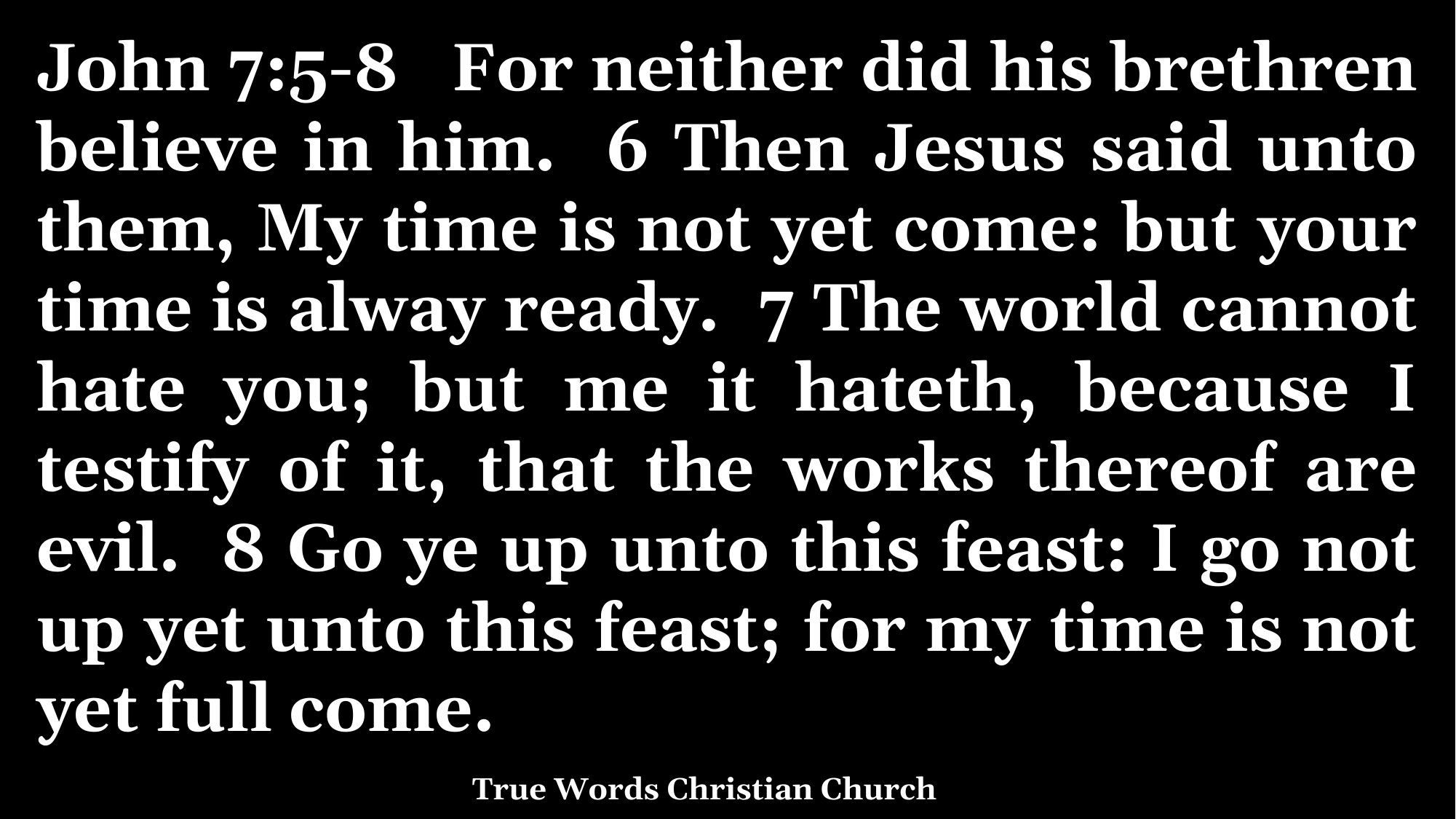

John 7:5-8   For neither did his brethren believe in him.  6 Then Jesus said unto them, My time is not yet come: but your time is alway ready.  7 The world cannot hate you; but me it hateth, because I testify of it, that the works thereof are evil.  8 Go ye up unto this feast: I go not up yet unto this feast; for my time is not yet full come.
True Words Christian Church